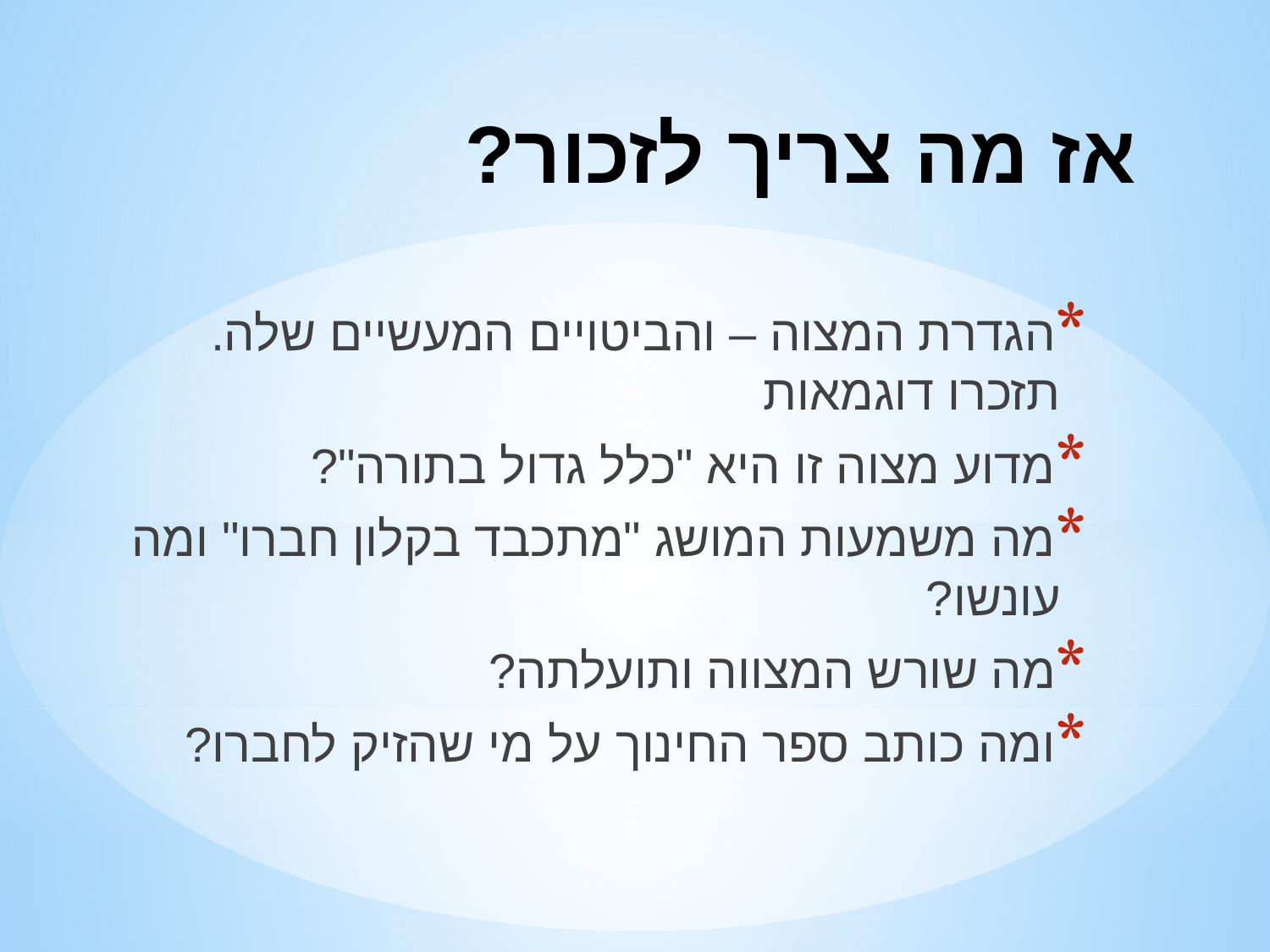

# אז מה צריך לזכור?
הגדרת המצוה – והביטויים המעשיים שלה. תזכרו דוגמאות
מדוע מצוה זו היא "כלל גדול בתורה"?
מה משמעות המושג "מתכבד בקלון חברו" ומה עונשו?
מה שורש המצווה ותועלתה?
ומה כותב ספר החינוך על מי שהזיק לחברו?